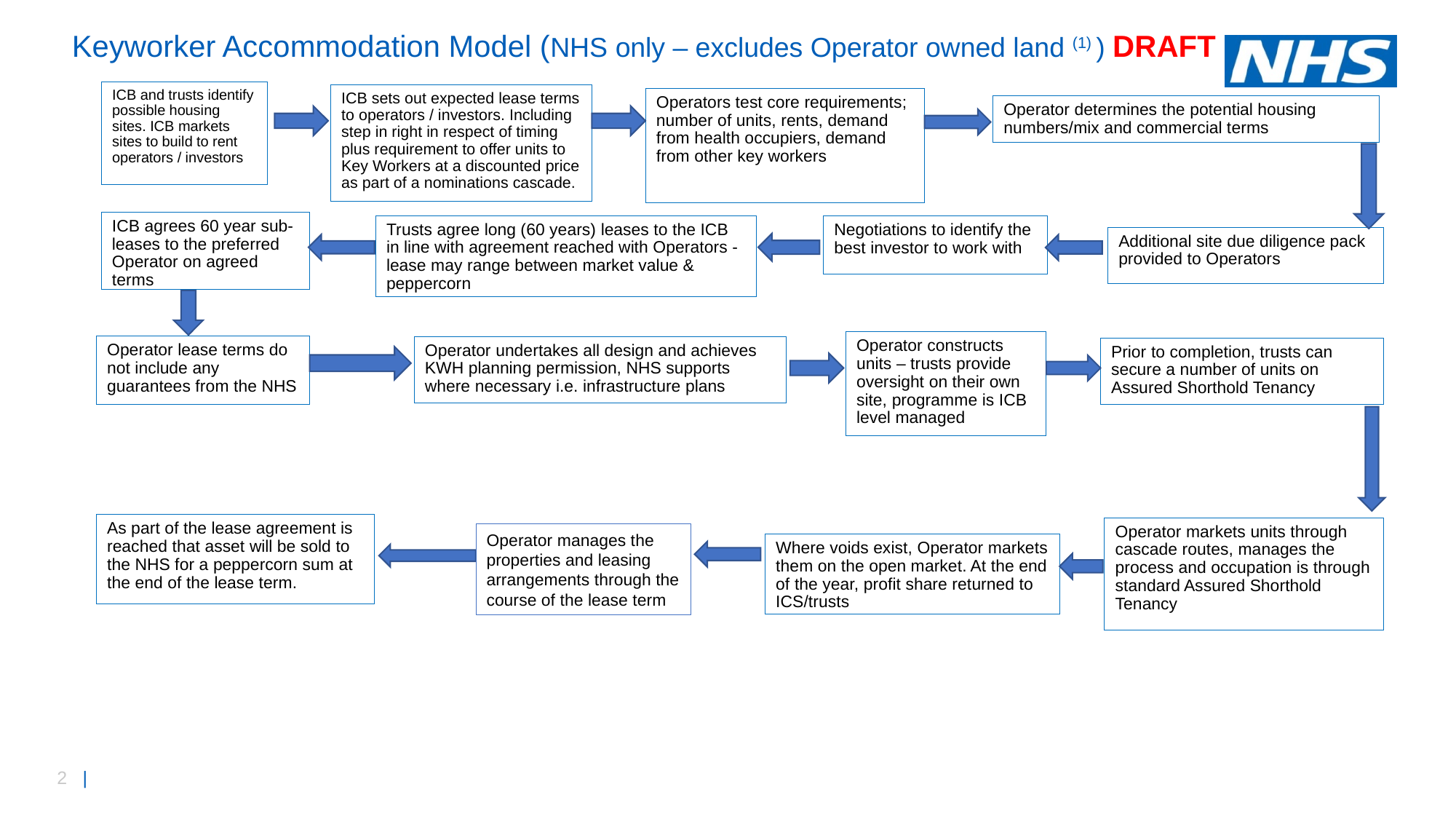

# Keyworker Accommodation Model (NHS only – excludes Operator owned land (1) ) DRAFT
ICB and trusts identify possible housing sites. ICB markets sites to build to rent operators / investors
ICB sets out expected lease terms to operators / investors. Including step in right in respect of timing plus requirement to offer units to Key Workers at a discounted price as part of a nominations cascade.
Operators test core requirements; number of units, rents, demand from health occupiers, demand from other key workers
Operator determines the potential housing numbers/mix and commercial terms

ICB agrees 60 year sub-leases to the preferred Operator on agreed terms

Trusts agree long (60 years) leases to the ICB in line with agreement reached with Operators -lease may range between market value & peppercorn
Negotiations to identify the best investor to work with
Additional site due diligence pack provided to Operators

Operator constructs units – trusts provide oversight on their own site, programme is ICB level managed
Operator lease terms do not include any guarantees from the NHS
Operator undertakes all design and achieves KWH planning permission, NHS supports where necessary i.e. infrastructure plans
Prior to completion, trusts can secure a number of units on Assured Shorthold Tenancy

As part of the lease agreement is reached that asset will be sold to the NHS for a peppercorn sum at the end of the lease term.
Operator markets units through cascade routes, manages the process and occupation is through standard Assured Shorthold Tenancy
Operator manages the properties and leasing arrangements through the course of the lease term
Where voids exist, Operator markets them on the open market. At the end of the year, profit share returned to ICS/trusts